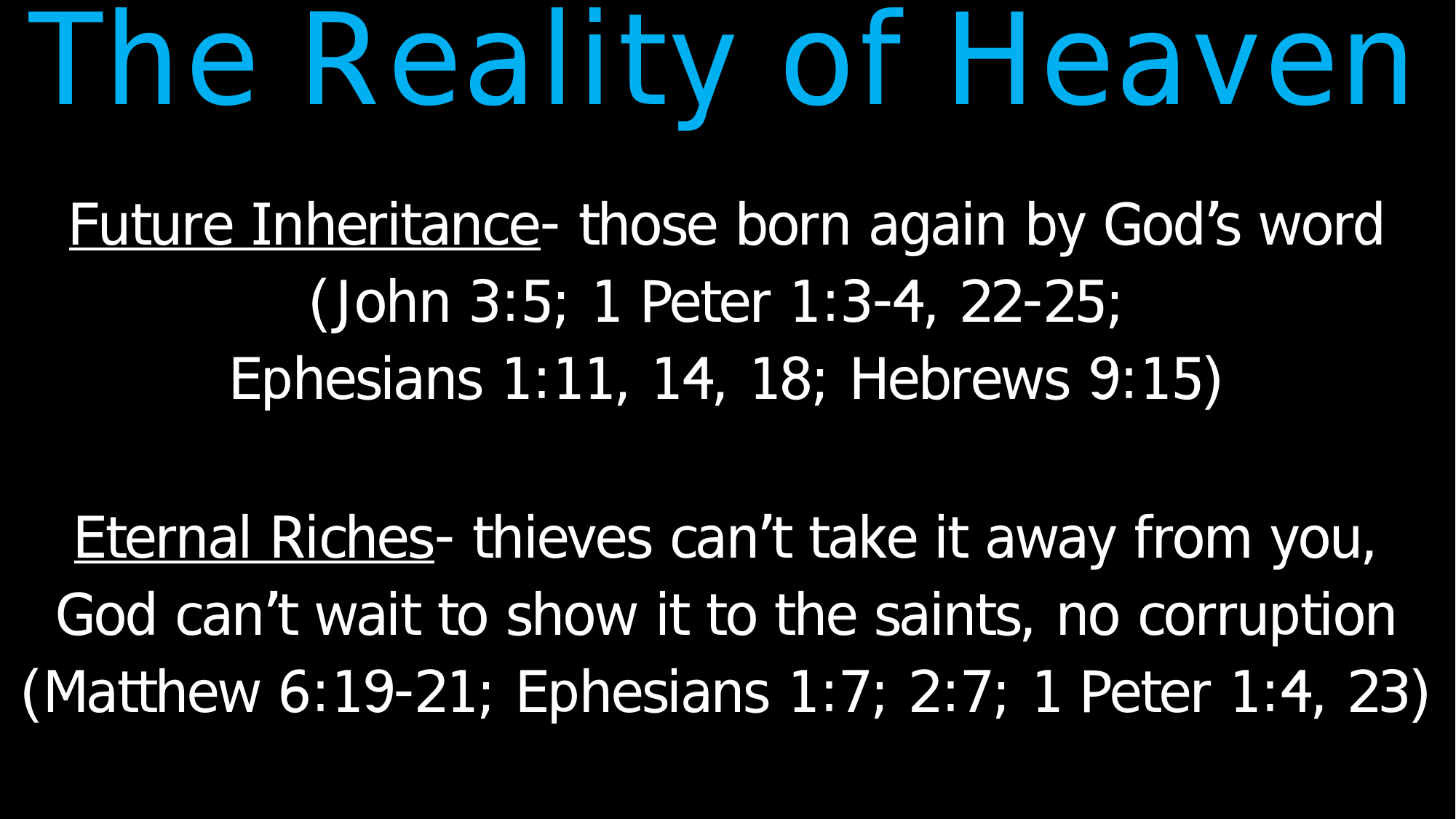

# The Reality of Heaven

Future Inheritance- those born again by God’s word
(John 3:5; 1 Peter 1:3-4, 22-25;
Ephesians 1:11, 14, 18; Hebrews 9:15)

Eternal Riches- thieves can’t take it away from you,
God can’t wait to show it to the saints, no corruption
(Matthew 6:19-21; Ephesians 1:7; 2:7; 1 Peter 1:4, 23)